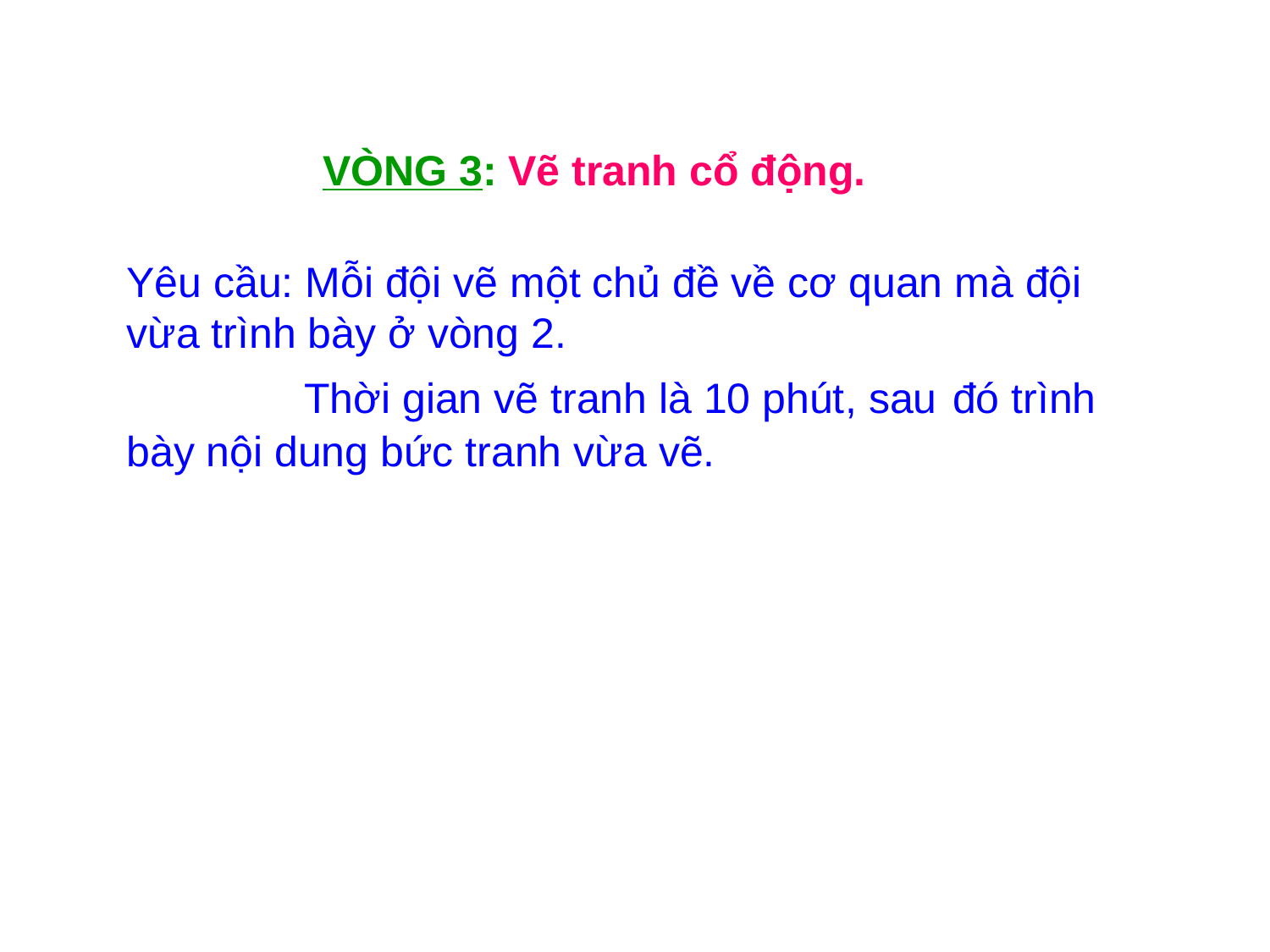

VÒNG 3: Vẽ tranh cổ động.
Yêu cầu: Mỗi đội vẽ một chủ đề về cơ quan mà đội vừa trình bày ở vòng 2.
               Thời gian vẽ tranh là 10 phút, sau đó trình bày nội dung bức tranh vừa vẽ.